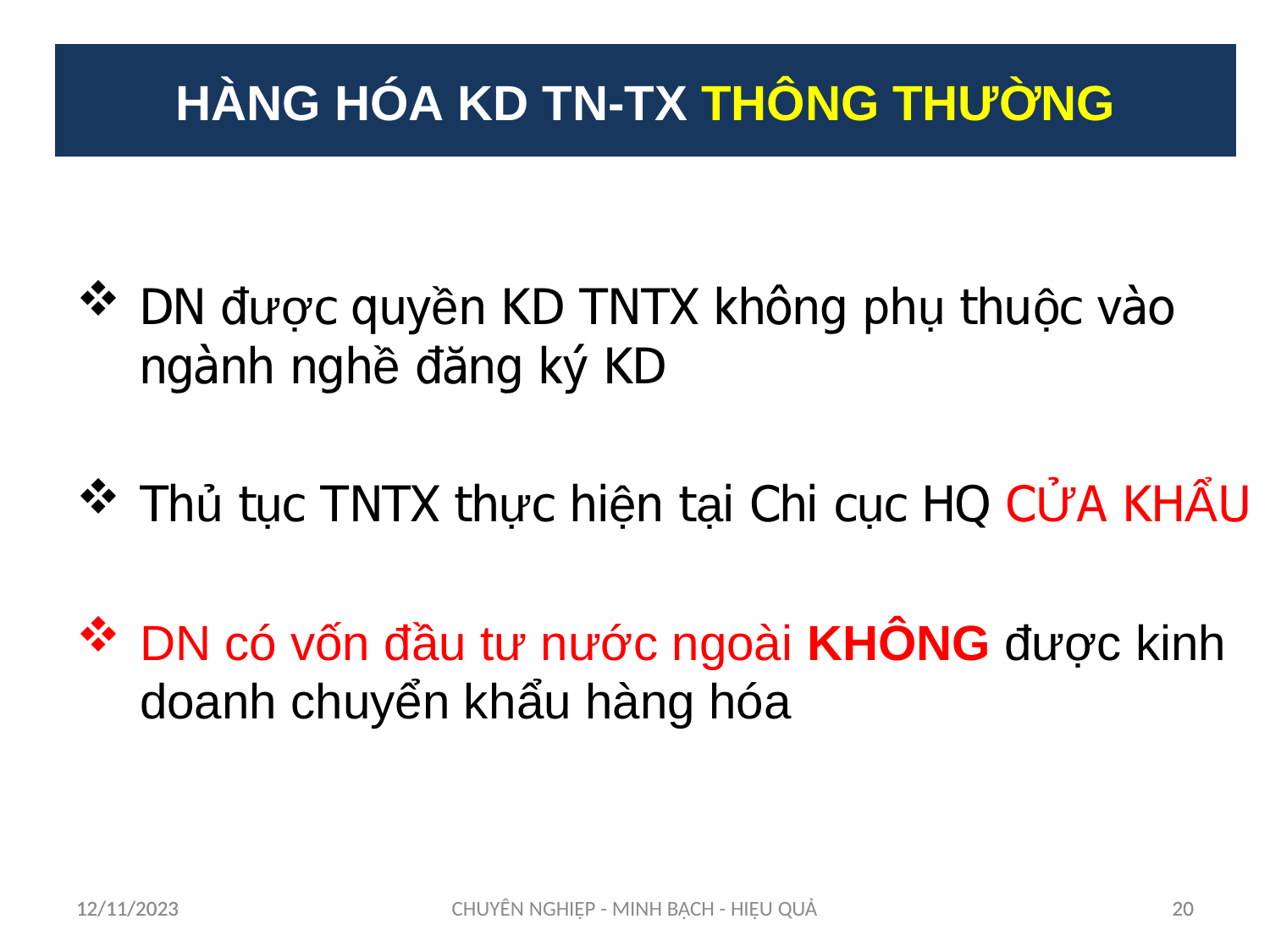

HÀNG HÓA KD TN-TX THÔNG THƯỜNG
DN được quyền KD TNTX không phụ thuộc vào ngành nghề đăng ký KD

Thủ tục TNTX thực hiện tại Chi cục HQ CỬA KHẨU

DN có vốn đầu tư nước ngoài KHÔNG được kinh doanh chuyển khẩu hàng hóa

12/11/2023
12/11/2023
CHUYÊN NGHIỆP - MINH BẠCH - HIỆU QUẢ
20
20